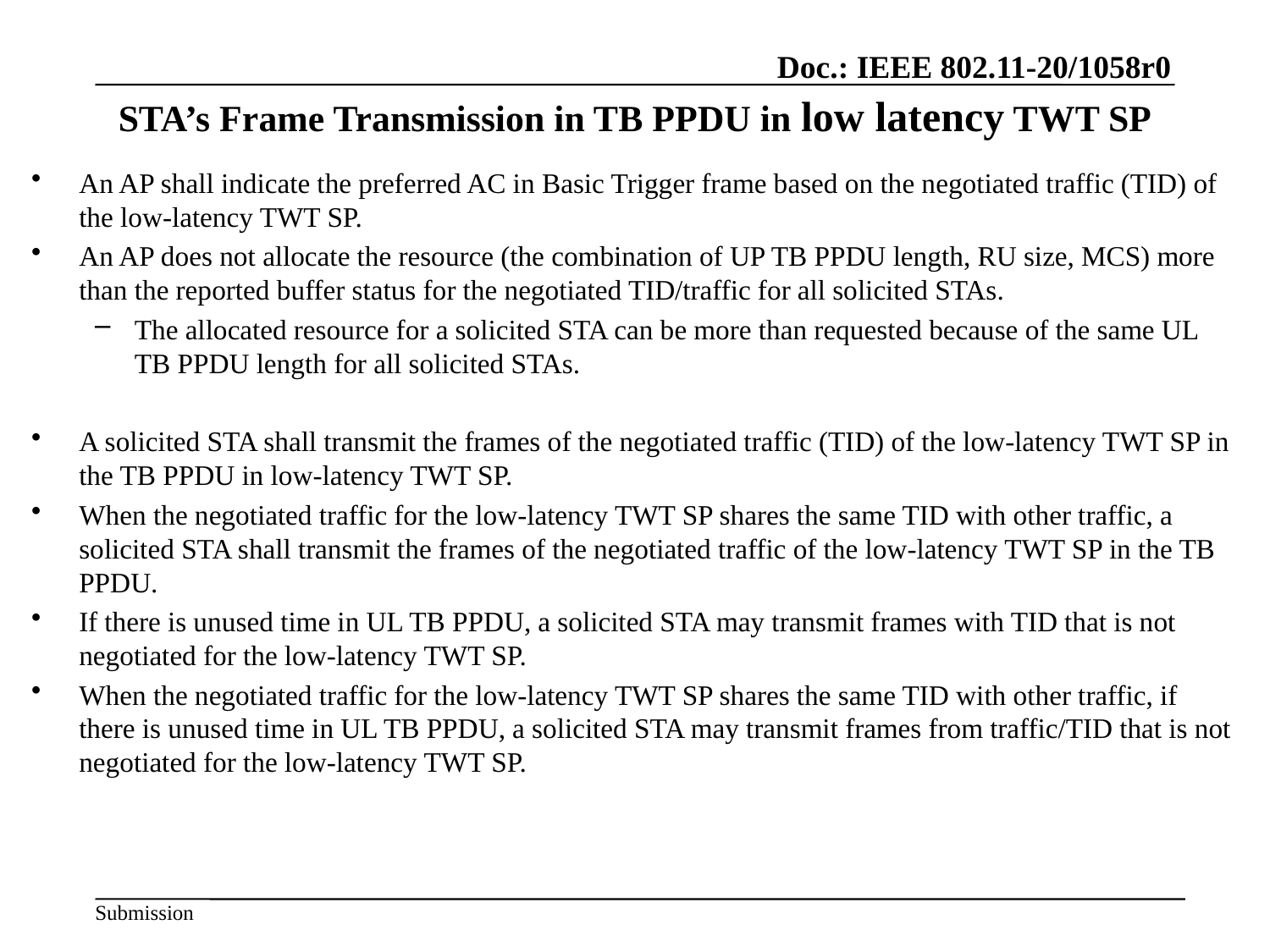

# STA’s Frame Transmission in TB PPDU in low latency TWT SP
An AP shall indicate the preferred AC in Basic Trigger frame based on the negotiated traffic (TID) of the low-latency TWT SP.
An AP does not allocate the resource (the combination of UP TB PPDU length, RU size, MCS) more than the reported buffer status for the negotiated TID/traffic for all solicited STAs.
The allocated resource for a solicited STA can be more than requested because of the same UL TB PPDU length for all solicited STAs.

A solicited STA shall transmit the frames of the negotiated traffic (TID) of the low-latency TWT SP in the TB PPDU in low-latency TWT SP.
When the negotiated traffic for the low-latency TWT SP shares the same TID with other traffic, a solicited STA shall transmit the frames of the negotiated traffic of the low-latency TWT SP in the TB PPDU.
If there is unused time in UL TB PPDU, a solicited STA may transmit frames with TID that is not negotiated for the low-latency TWT SP.
When the negotiated traffic for the low-latency TWT SP shares the same TID with other traffic, if there is unused time in UL TB PPDU, a solicited STA may transmit frames from traffic/TID that is not negotiated for the low-latency TWT SP.